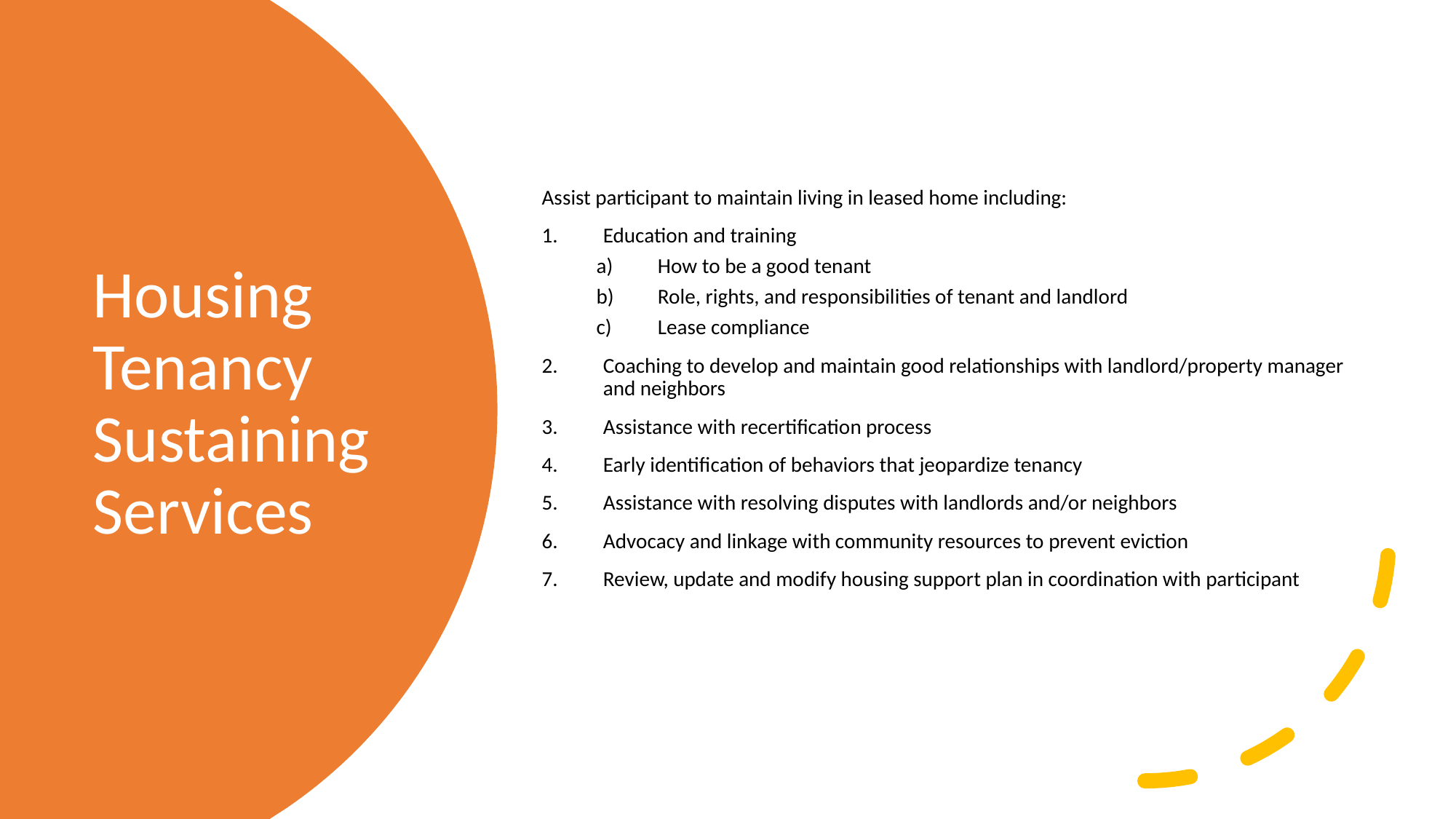

Assist participant to maintain living in leased home including:
Education and training
How to be a good tenant
Role, rights, and responsibilities of tenant and landlord
Lease compliance
Coaching to develop and maintain good relationships with landlord/property manager and neighbors
Assistance with recertification process
Early identification of behaviors that jeopardize tenancy
Assistance with resolving disputes with landlords and/or neighbors
Advocacy and linkage with community resources to prevent eviction
Review, update and modify housing support plan in coordination with participant

# Housing Tenancy Sustaining Services